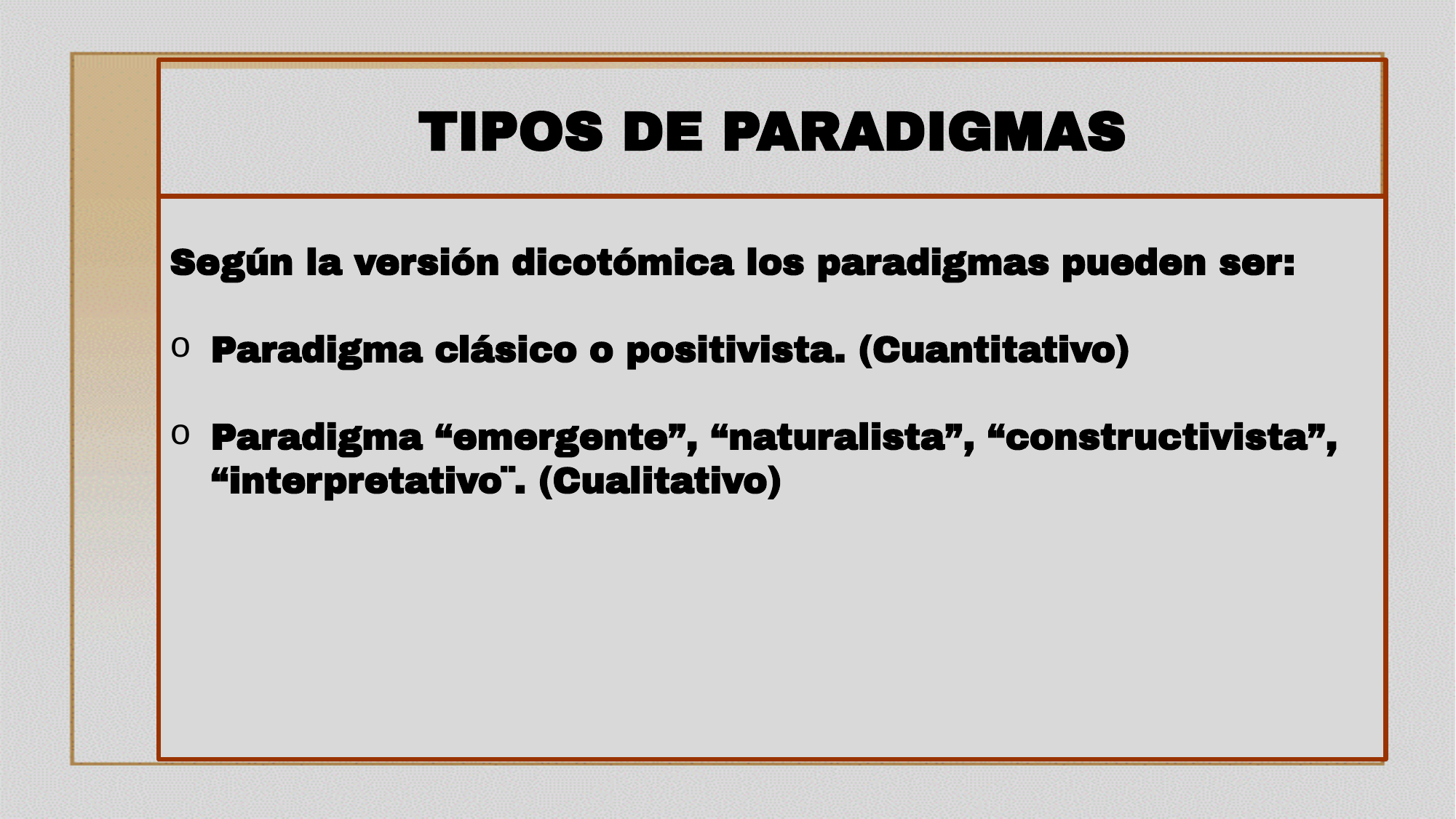

# TIPOS DE PARADIGMAS

Según la versión dicotómica los paradigmas pueden ser:

Paradigma clásico o positivista. (Cuantitativo)

Paradigma “emergente”, “naturalista”, “constructivista”, “interpretativo¨. (Cualitativo)